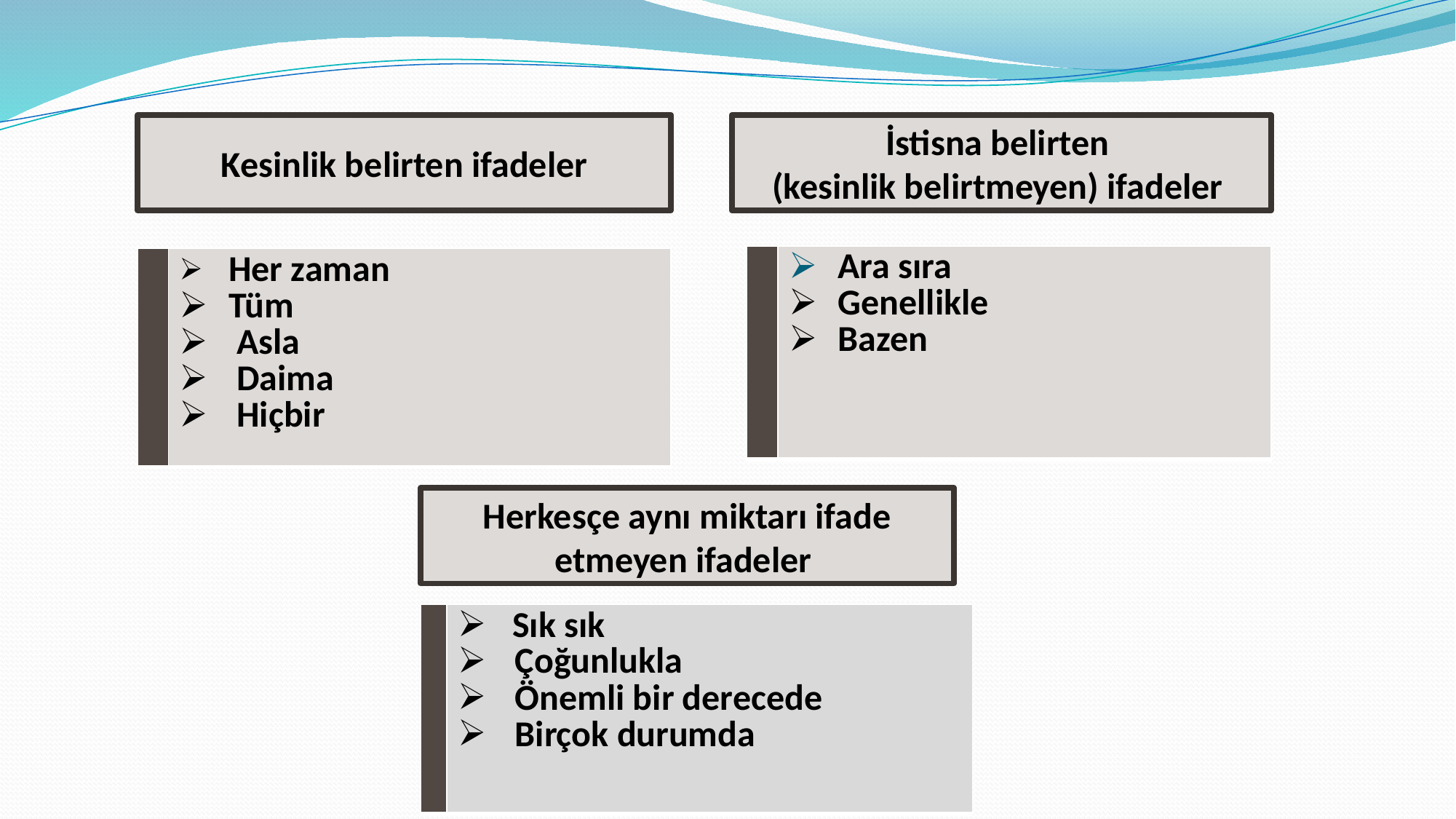

Kesinlik belirten ifadeler
İstisna belirten
(kesinlik belirtmeyen) ifadeler
|  | Ara sıra Genellikle Bazen |
| --- | --- |
|  | Her zaman Tüm Asla Daima Hiçbir |
| --- | --- |

Herkesçe aynı miktarı ifade etmeyen ifadeler

|  | Sık sık Çoğunlukla Önemli bir derecede Birçok durumda |
| --- | --- |